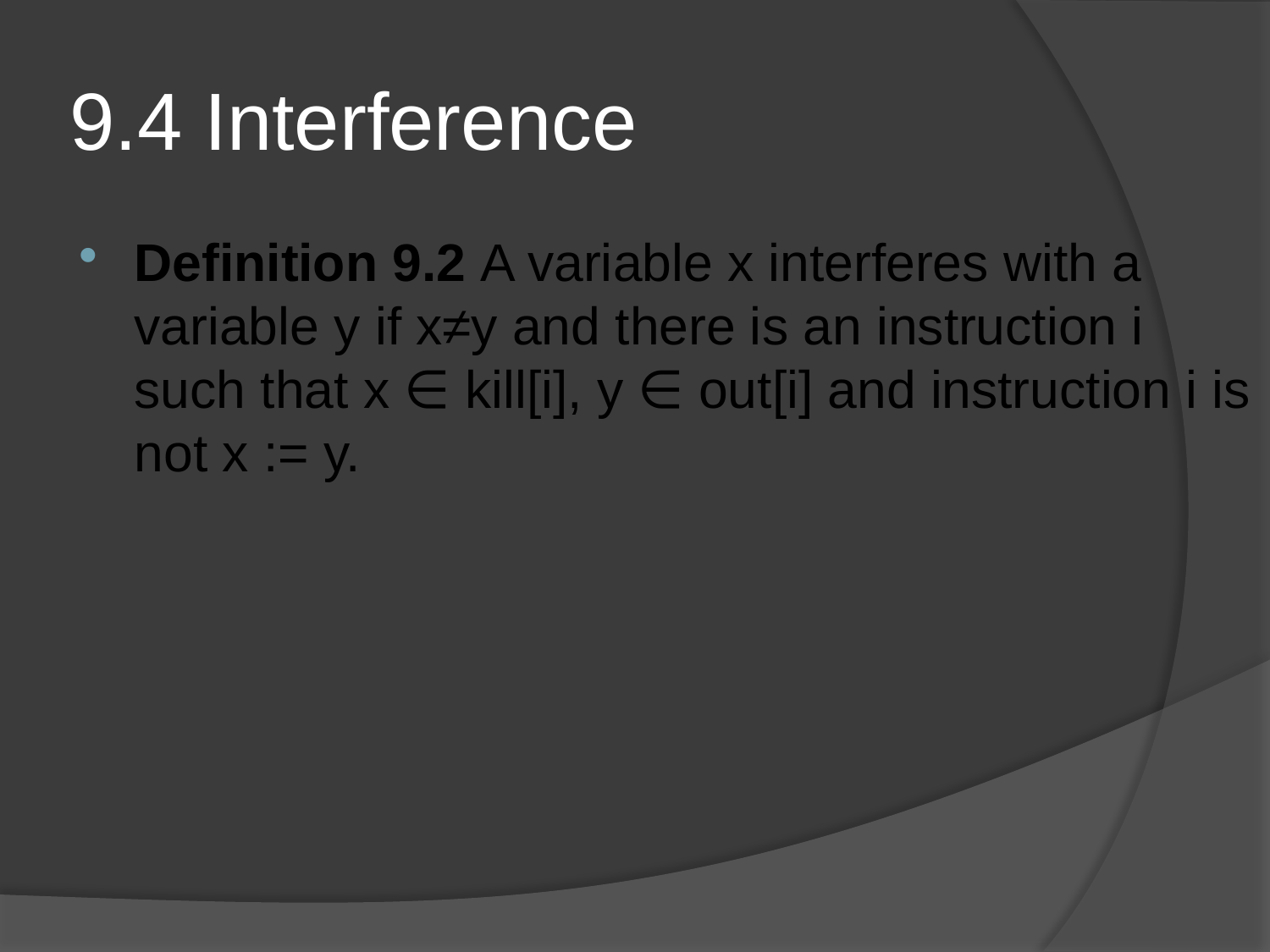

# 9.4 Interference
Definition 9.2 A variable x interferes with a variable y if x≠y and there is an instruction i such that x ∈ kill[i], y ∈ out[i] and instruction i is not x := y.